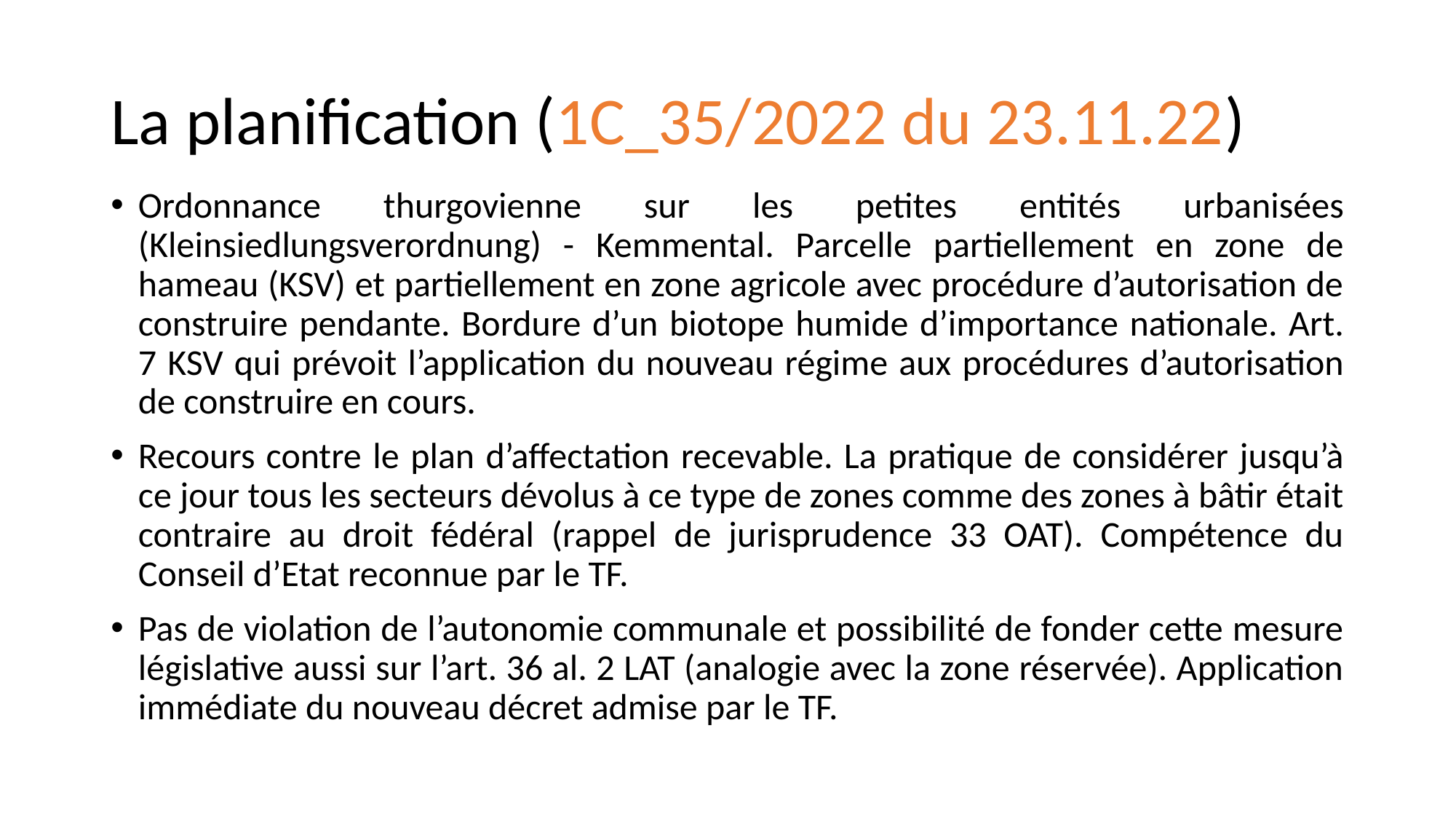

# La planification (1C_35/2022 du 23.11.22)
Ordonnance thurgovienne sur les petites entités urbanisées (Kleinsiedlungsverordnung) - Kemmental. Parcelle partiellement en zone de hameau (KSV) et partiellement en zone agricole avec procédure d’autorisation de construire pendante. Bordure d’un biotope humide d’importance nationale. Art. 7 KSV qui prévoit l’application du nouveau régime aux procédures d’autorisation de construire en cours.
Recours contre le plan d’affectation recevable. La pratique de considérer jusqu’à ce jour tous les secteurs dévolus à ce type de zones comme des zones à bâtir était contraire au droit fédéral (rappel de jurisprudence 33 OAT). Compétence du Conseil d’Etat reconnue par le TF.
Pas de violation de l’autonomie communale et possibilité de fonder cette mesure législative aussi sur l’art. 36 al. 2 LAT (analogie avec la zone réservée). Application immédiate du nouveau décret admise par le TF.